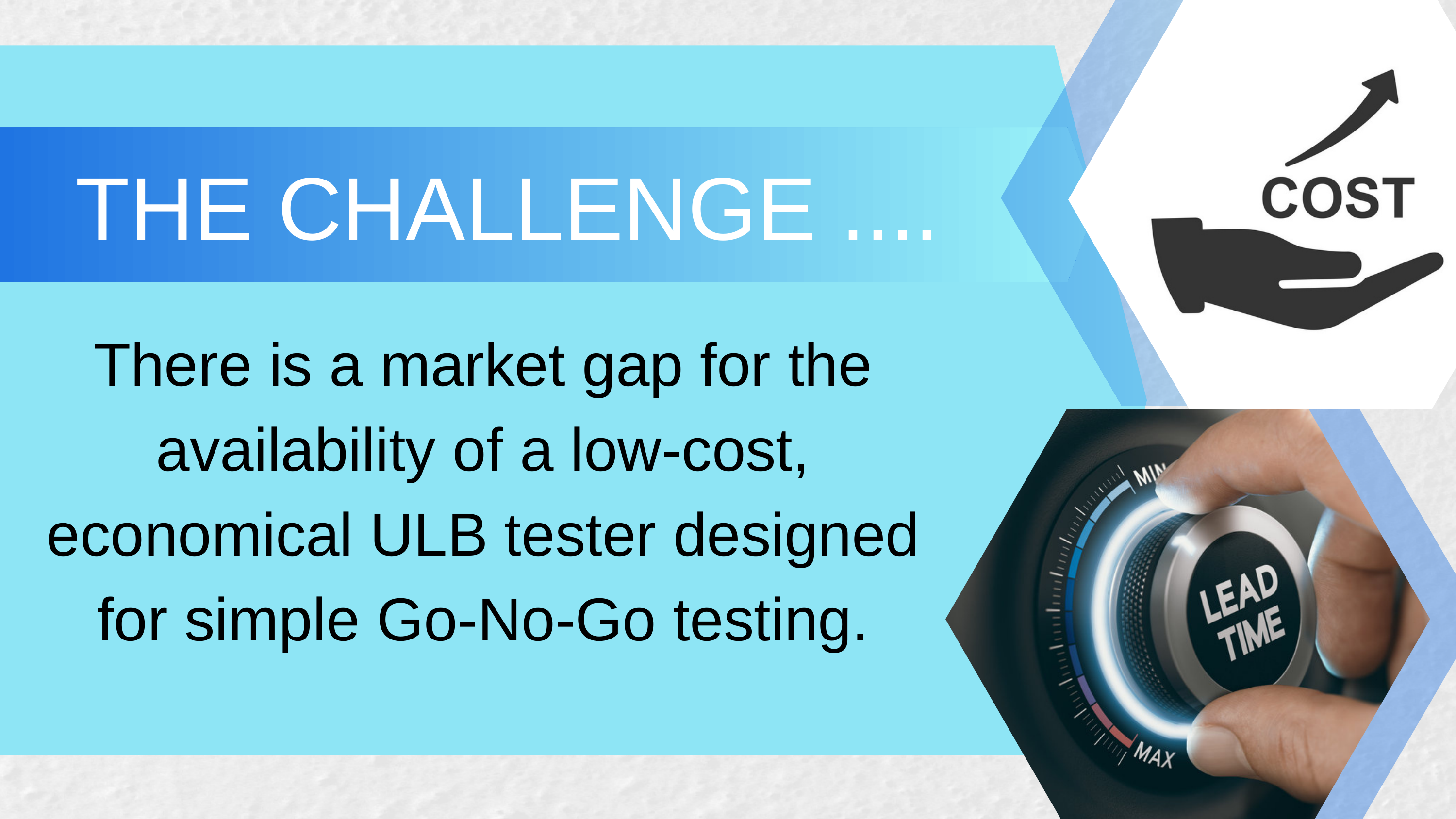

THE CHALLENGE ....
There is a market gap for the availability of a low-cost, economical ULB tester designed for simple Go-No-Go testing.